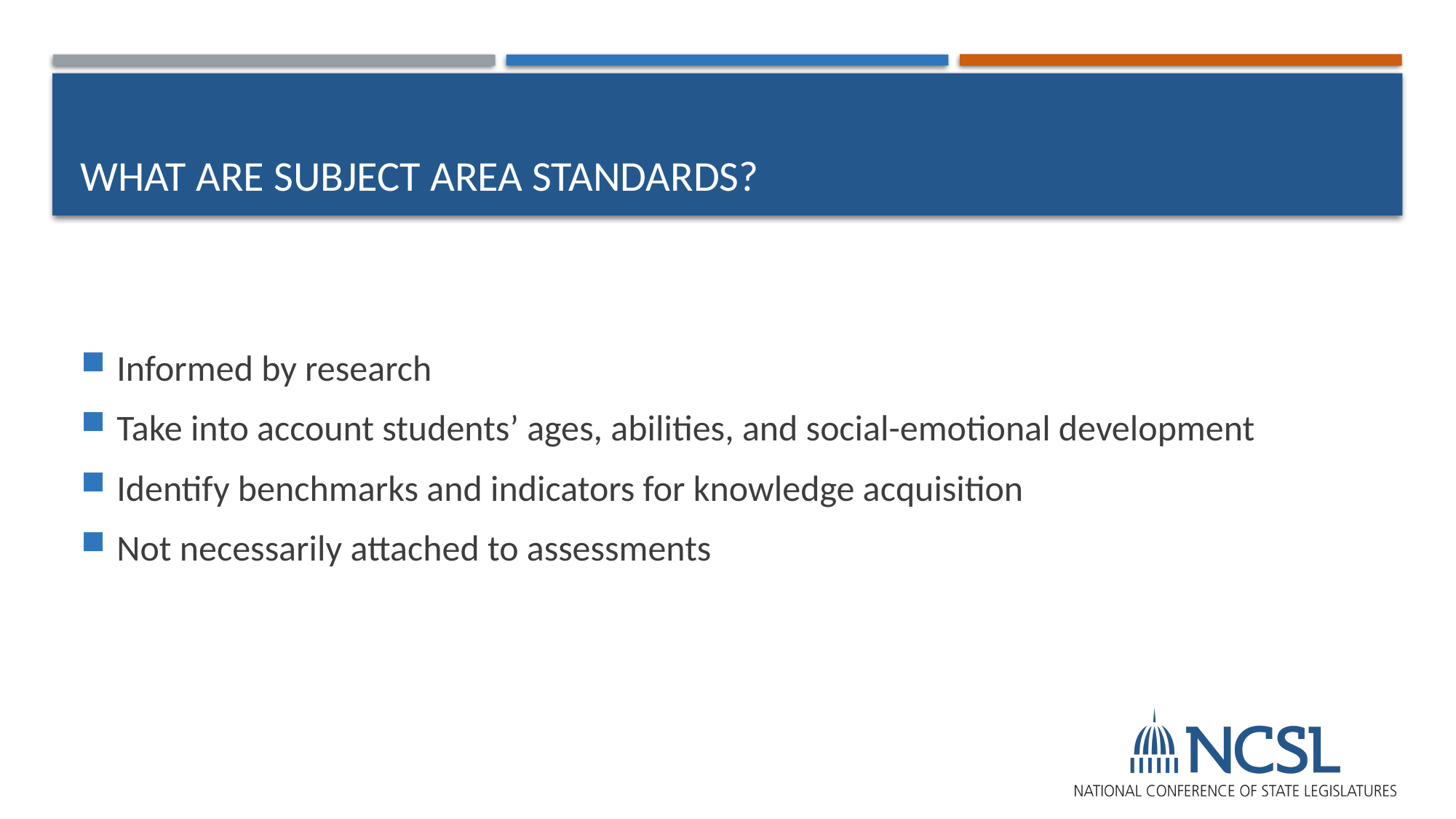

# What are subject area standards?
Informed by research
Take into account students’ ages, abilities, and social-emotional development
Identify benchmarks and indicators for knowledge acquisition
Not necessarily attached to assessments